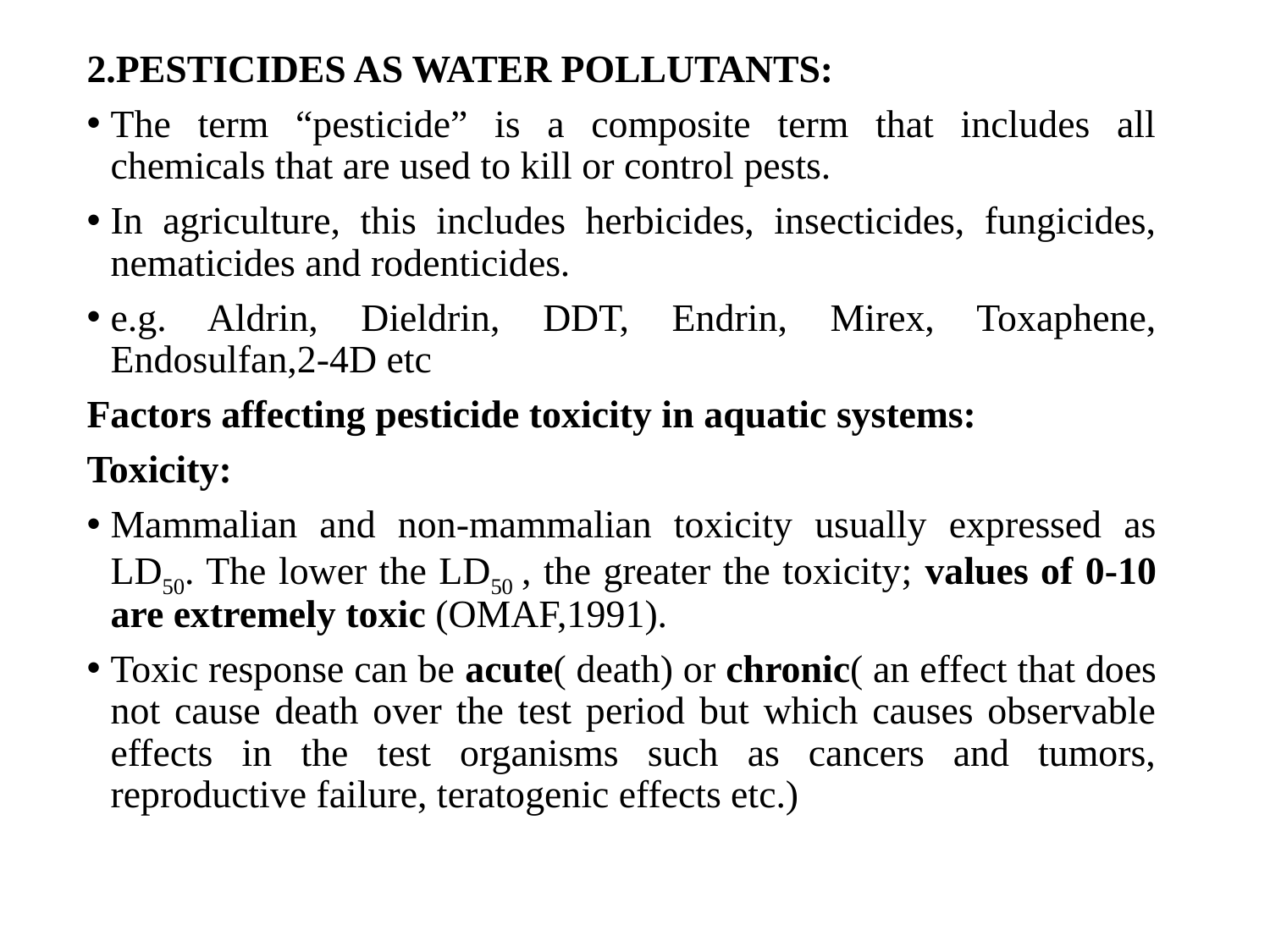

2.PESTICIDES AS WATER POLLUTANTS:
The term “pesticide” is a composite term that includes all chemicals that are used to kill or control pests.
In agriculture, this includes herbicides, insecticides, fungicides, nematicides and rodenticides.
e.g. Aldrin, Dieldrin, DDT, Endrin, Mirex, Toxaphene, Endosulfan,2-4D etc
Factors affecting pesticide toxicity in aquatic systems:
Toxicity:
Mammalian and non-mammalian toxicity usually expressed as LD50. The lower the LD50 , the greater the toxicity; values of 0-10 are extremely toxic (OMAF,1991).
Toxic response can be acute( death) or chronic( an effect that does not cause death over the test period but which causes observable effects in the test organisms such as cancers and tumors, reproductive failure, teratogenic effects etc.)